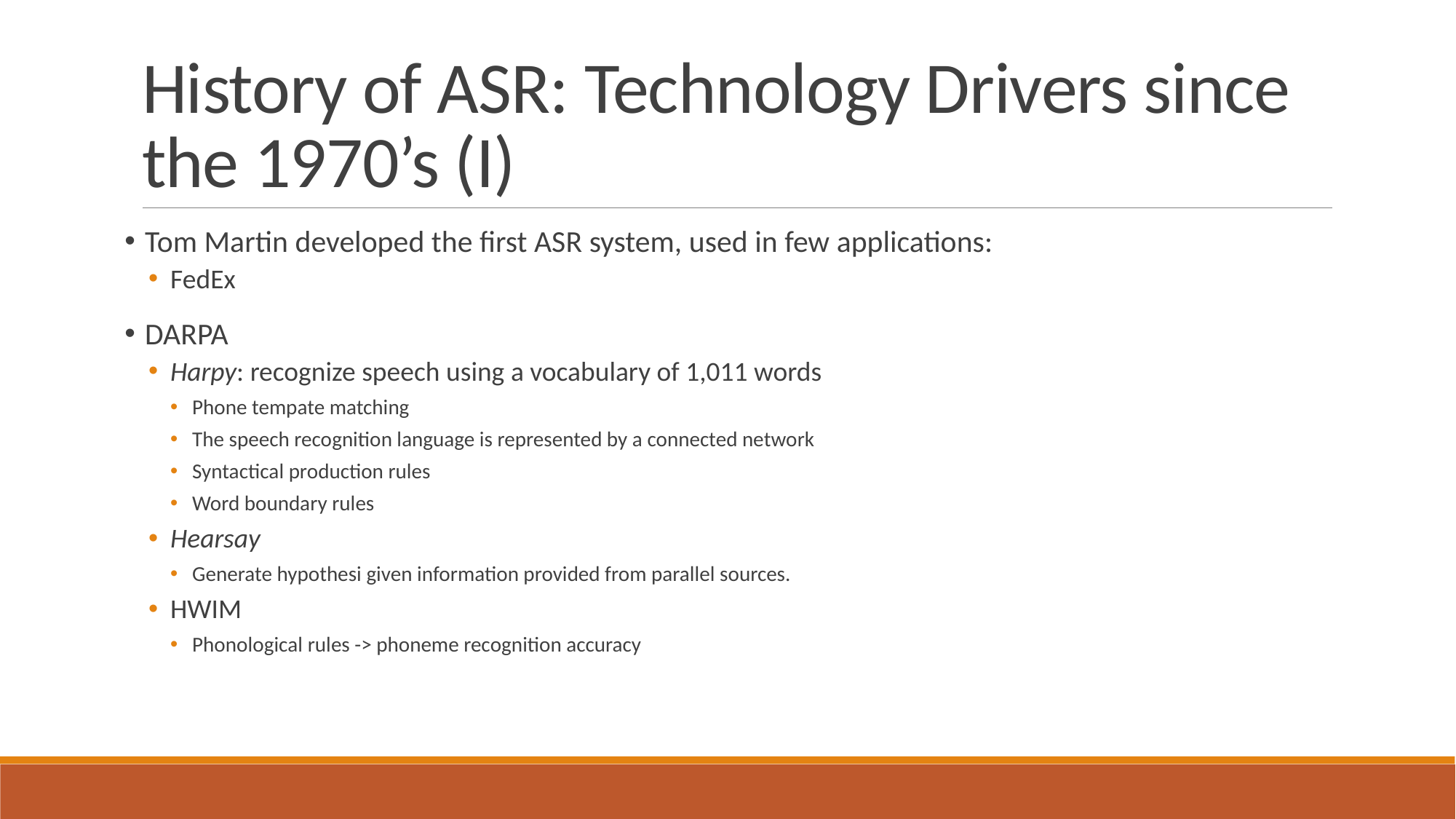

# History of ASR: Technology Drivers since the 1970’s (I)
Tom Martin developed the first ASR system, used in few applications:
FedEx
DARPA
Harpy: recognize speech using a vocabulary of 1,011 words
Phone tempate matching
The speech recognition language is represented by a connected network
Syntactical production rules
Word boundary rules
Hearsay
Generate hypothesi given information provided from parallel sources.
HWIM
Phonological rules -> phoneme recognition accuracy